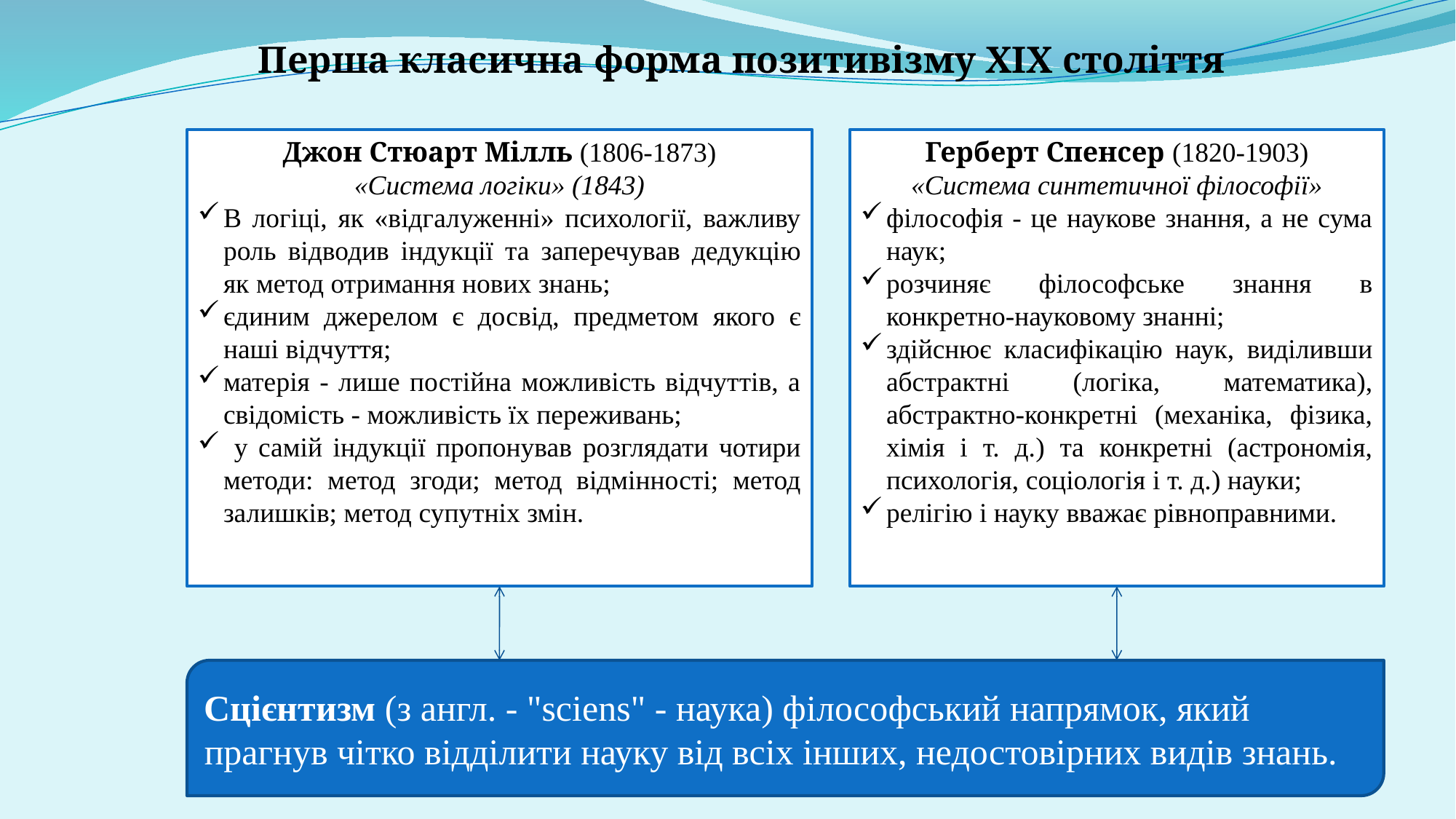

Перша класична форма позитивізму XIX століття
Джон Стюарт Мілль (1806-1873)
«Система логіки» (1843)
В логіці, як «відгалуженні» психології, важливу роль відводив індукції та заперечував дедукцію як метод отримання нових знань;
єдиним джерелом є досвід, предметом якого є наші відчуття;
матерія - лише постійна можливість відчуттів, а свідомість - можливість їх переживань;
 у самій індукції пропонував розглядати чотири методи: метод згоди; метод відмінності; метод залишків; метод супутніх змін.

Герберт Спенсер (1820-1903)
«Система синтетичної філософії»
філософія - це наукове знання, а не сума наук;
розчиняє філософське знання в конкретно-науковому знанні;
здійснює класифікацію наук, виділивши абстрактні (логіка, математика), абстрактно-конкретні (механіка, фізика, хімія і т. д.) та конкретні (астрономія, психологія, соціологія і т. д.) науки;
релігію і науку вважає рівноправними.

Сцієнтизм (з англ. - "sсіеns" - наука) філософський напрямок, який прагнув чітко відділити науку від всіх інших, недостовірних видів знань.